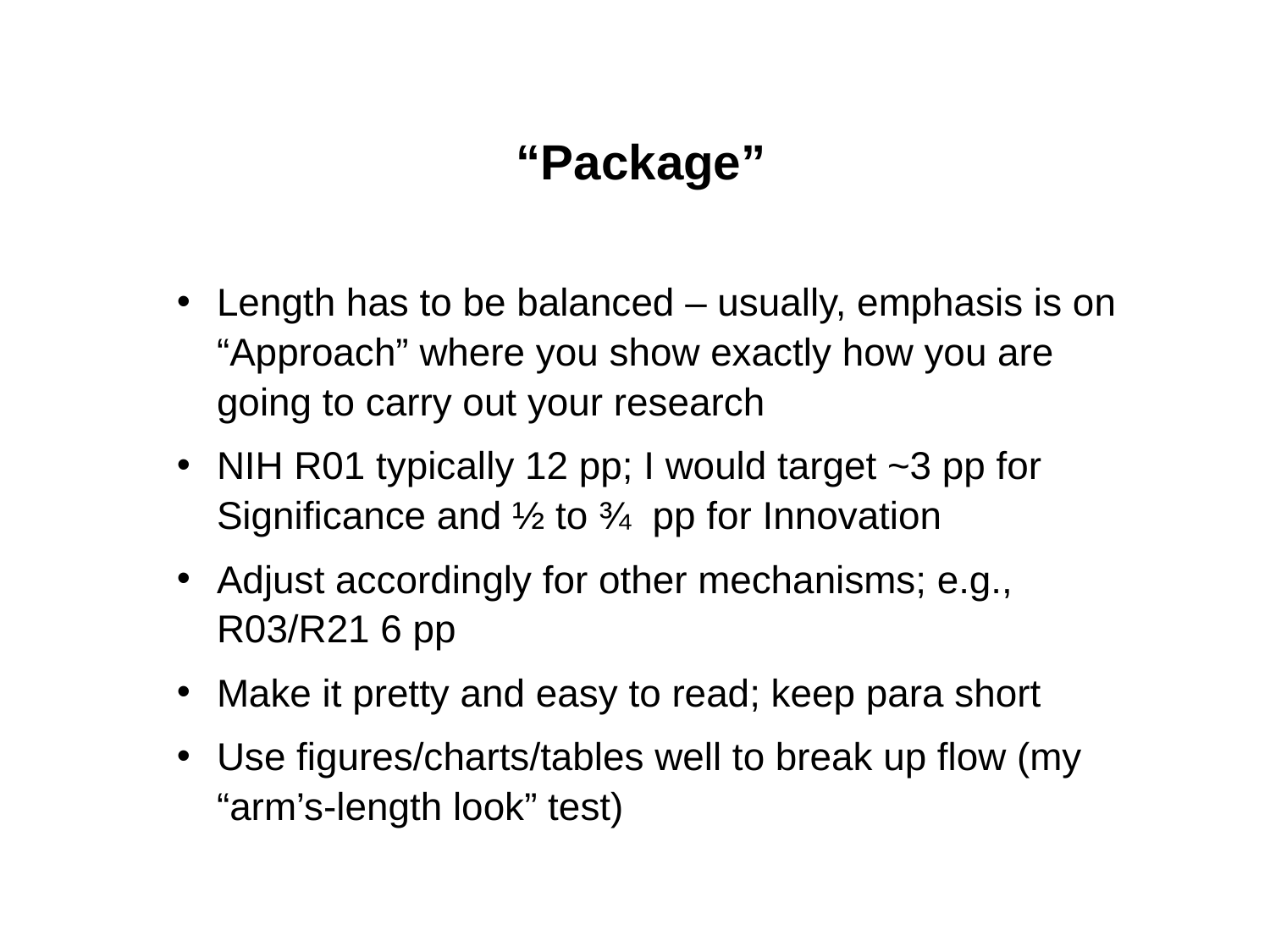

“Package”
Length has to be balanced – usually, emphasis is on “Approach” where you show exactly how you are going to carry out your research
NIH R01 typically 12 pp; I would target ~3 pp for Significance and ½ to ¾  pp for Innovation
Adjust accordingly for other mechanisms; e.g., R03/R21 6 pp
Make it pretty and easy to read; keep para short
Use figures/charts/tables well to break up flow (my “arm’s-length look” test)